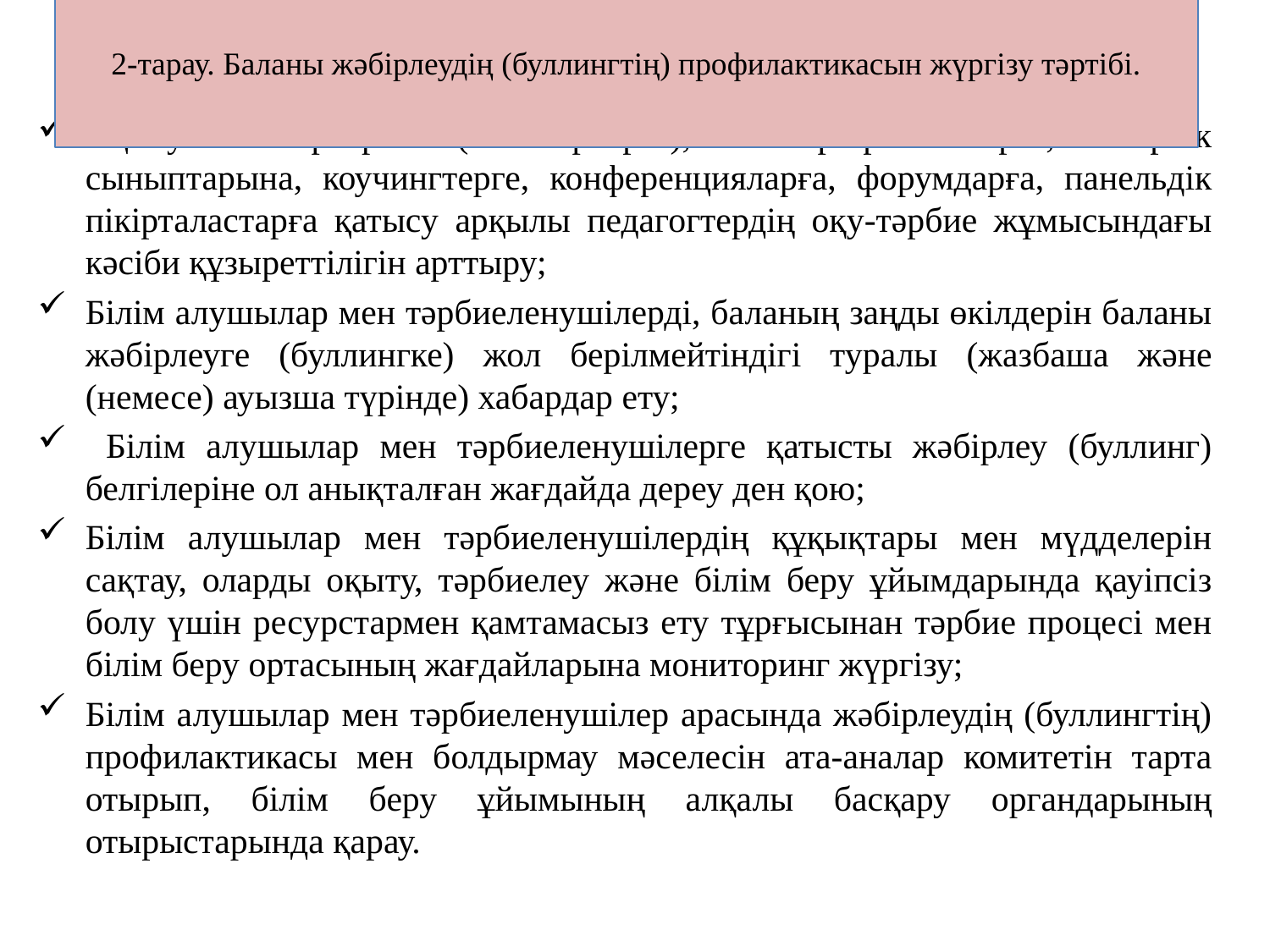

# 2-тарау. Баланы жәбірлеудің (буллингтің) профилактикасын жүргізу тәртібі.
Оқыту семинарларына (вебинарларға), семинар-тренингтерге, шеберлік сыныптарына, коучингтерге, конференцияларға, форумдарға, панельдік пікірталастарға қатысу арқылы педагогтердің оқу-тәрбие жұмысындағы кәсіби құзыреттілігін арттыру;
Білім алушылар мен тәрбиеленушілерді, баланың заңды өкілдерін баланы жәбірлеуге (буллингке) жол берілмейтіндігі туралы (жазбаша және (немесе) ауызша түрінде) хабардар ету;
 Білім алушылар мен тәрбиеленушілерге қатысты жәбірлеу (буллинг) белгілеріне ол анықталған жағдайда дереу ден қою;
Білім алушылар мен тәрбиеленушілердің құқықтары мен мүдделерін сақтау, оларды оқыту, тәрбиелеу және білім беру ұйымдарында қауіпсіз болу үшін ресурстармен қамтамасыз ету тұрғысынан тәрбие процесі мен білім беру ортасының жағдайларына мониторинг жүргізу;
Білім алушылар мен тәрбиеленушілер арасында жәбірлеудің (буллингтің) профилактикасы мен болдырмау мәселесін ата-аналар комитетін тарта отырып, білім беру ұйымының алқалы басқару органдарының отырыстарында қарау.